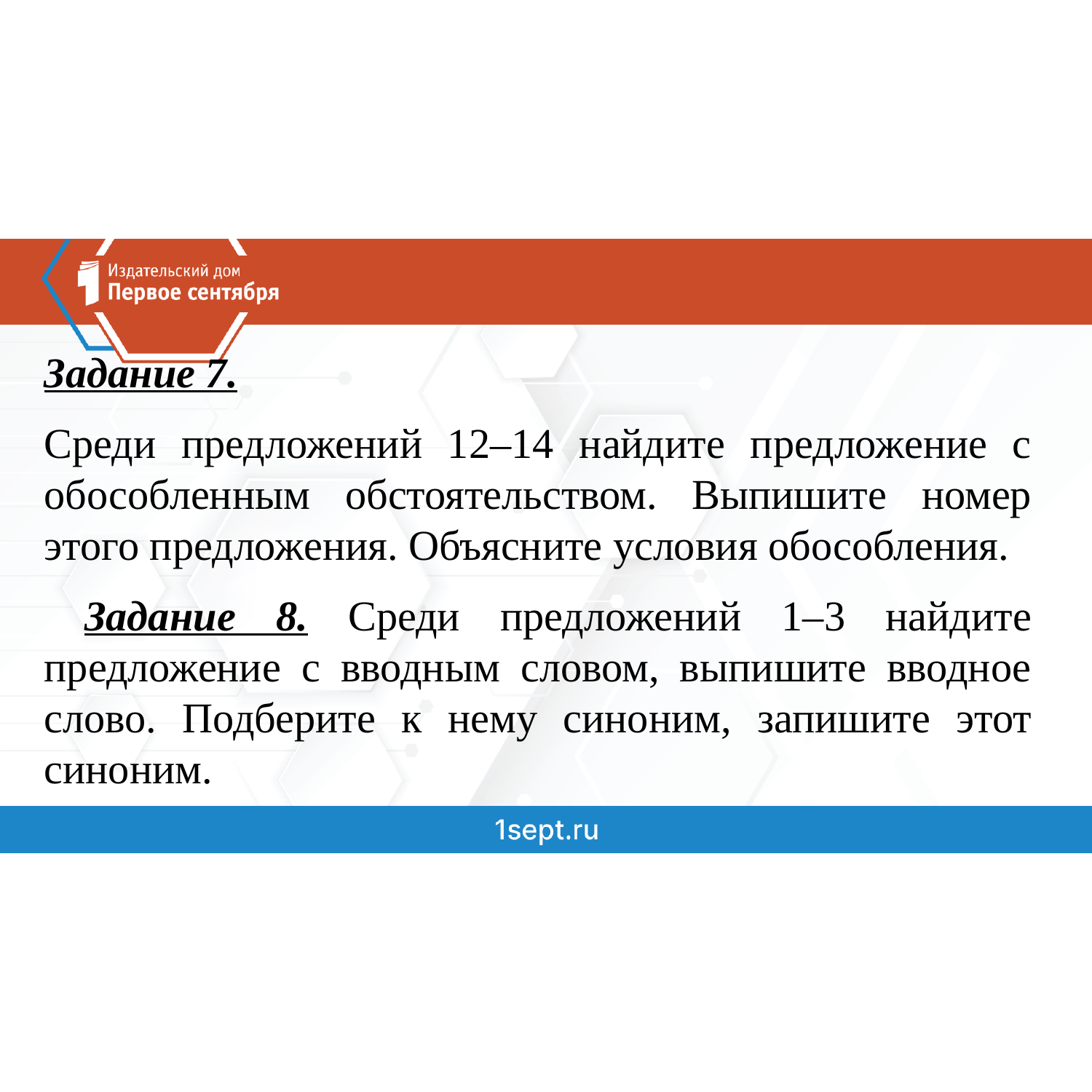

Задание 7.
Среди предложений 12–14 найдите предложение с обособленным обстоятельством. Выпишите номер этого предложения. Объясните условия обособления.
 Задание 8. Среди предложений 1–3 найдите предложение с вводным словом, выпишите вводное слово. Подберите к нему синоним, запишите этот синоним.